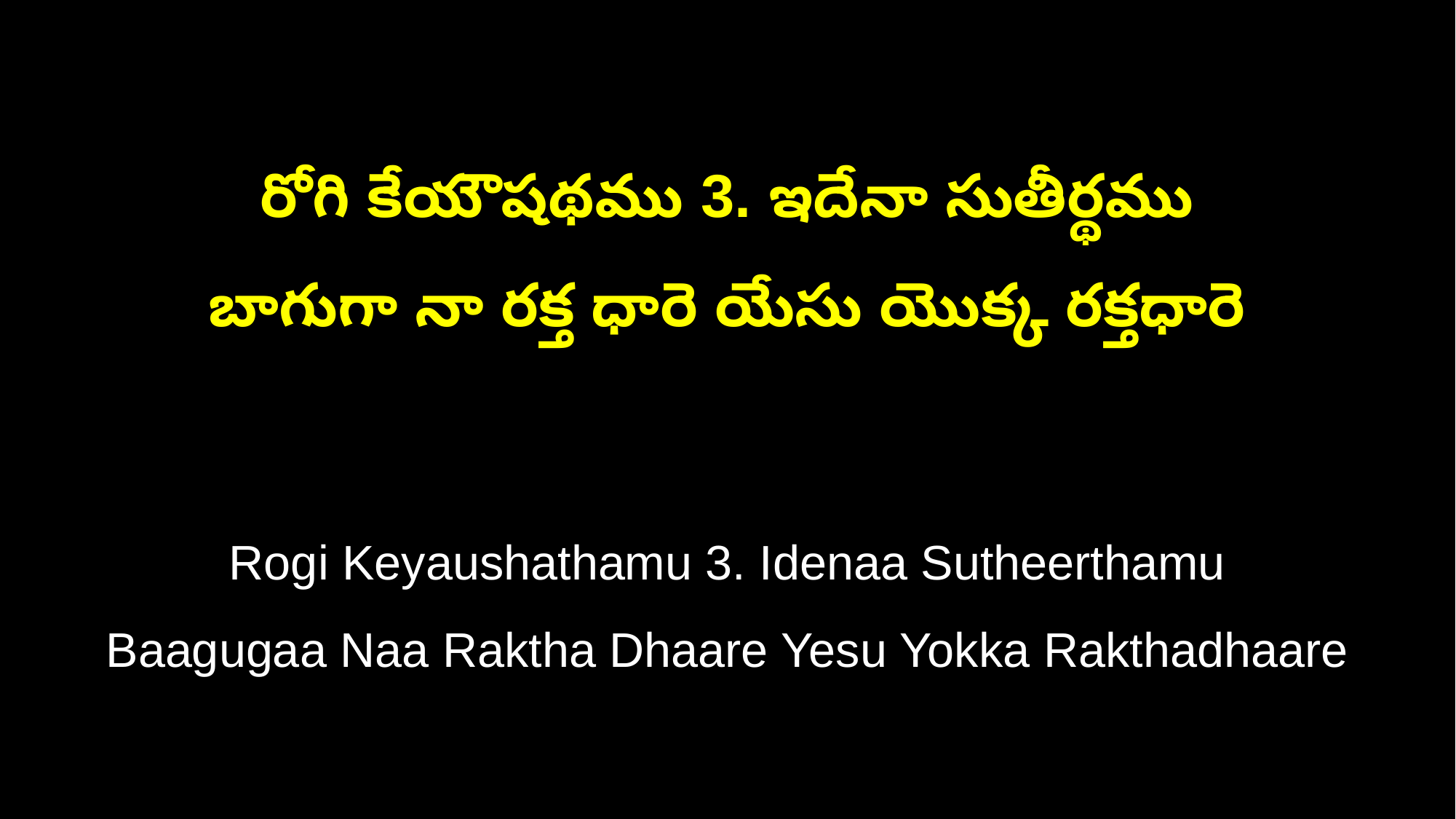

రోగి కేయౌషథము 3. ఇదేనా సుతీర్థము
బాగుగా నా రక్త ధారె యేసు యొక్క రక్తధారె
Rogi Keyaushathamu 3. Idenaa Sutheerthamu
Baagugaa Naa Raktha Dhaare Yesu Yokka Rakthadhaare